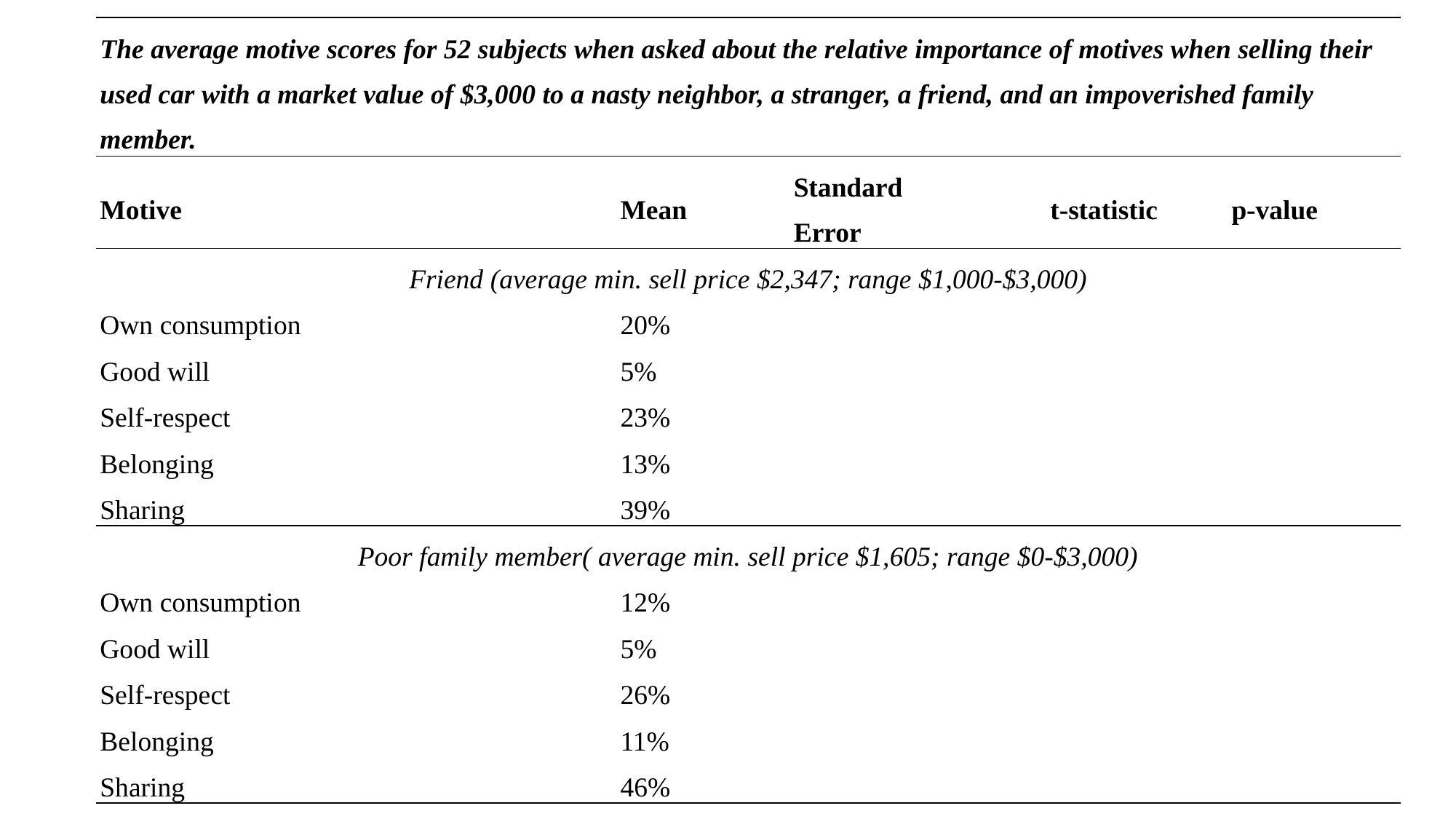

| The average motive scores for 52 subjects when asked about the relative importance of motives when selling their used car with a market value of $3,000 to a nasty neighbor, a stranger, a friend, and an impoverished family member. |  |  |  |  |  |
| --- | --- | --- | --- | --- | --- |
| Motive |  | Mean | Standard Error | t-statistic | p-value |
| Friend (average min. sell price $2,347; range $1,000-$3,000) |  |  |  |  |  |
| Own consumption |  | 20% |  |  |  |
| Good will |  | 5% |  |  |  |
| Self-respect |  | 23% |  |  |  |
| Belonging |  | 13% |  |  |  |
| Sharing |  | 39% |  |  |  |
| Poor family member( average min. sell price $1,605; range $0-$3,000) |  |  |  |  |  |
| Own consumption |  | 12% |  |  |  |
| Good will |  | 5% |  |  |  |
| Self-respect |  | 26% |  |  |  |
| Belonging |  | 11% |  |  |  |
| Sharing |  | 46% |  |  |  |